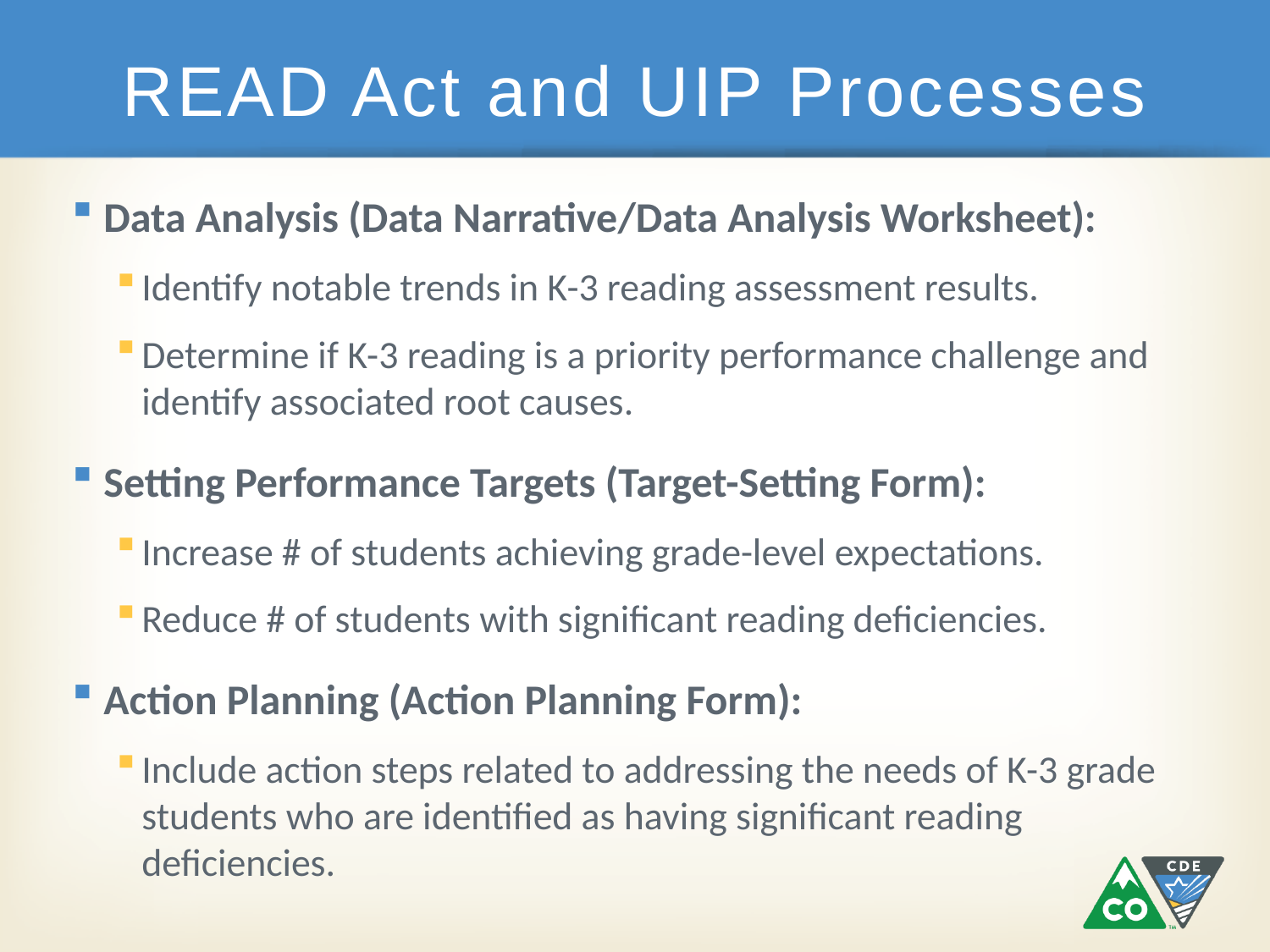

# READ Act and UIP Processes
Data Analysis (Data Narrative/Data Analysis Worksheet):
Identify notable trends in K-3 reading assessment results.
Determine if K-3 reading is a priority performance challenge and identify associated root causes.
Setting Performance Targets (Target-Setting Form):
Increase # of students achieving grade-level expectations.
Reduce # of students with significant reading deficiencies.
Action Planning (Action Planning Form):
Include action steps related to addressing the needs of K-3 grade students who are identified as having significant reading deficiencies.